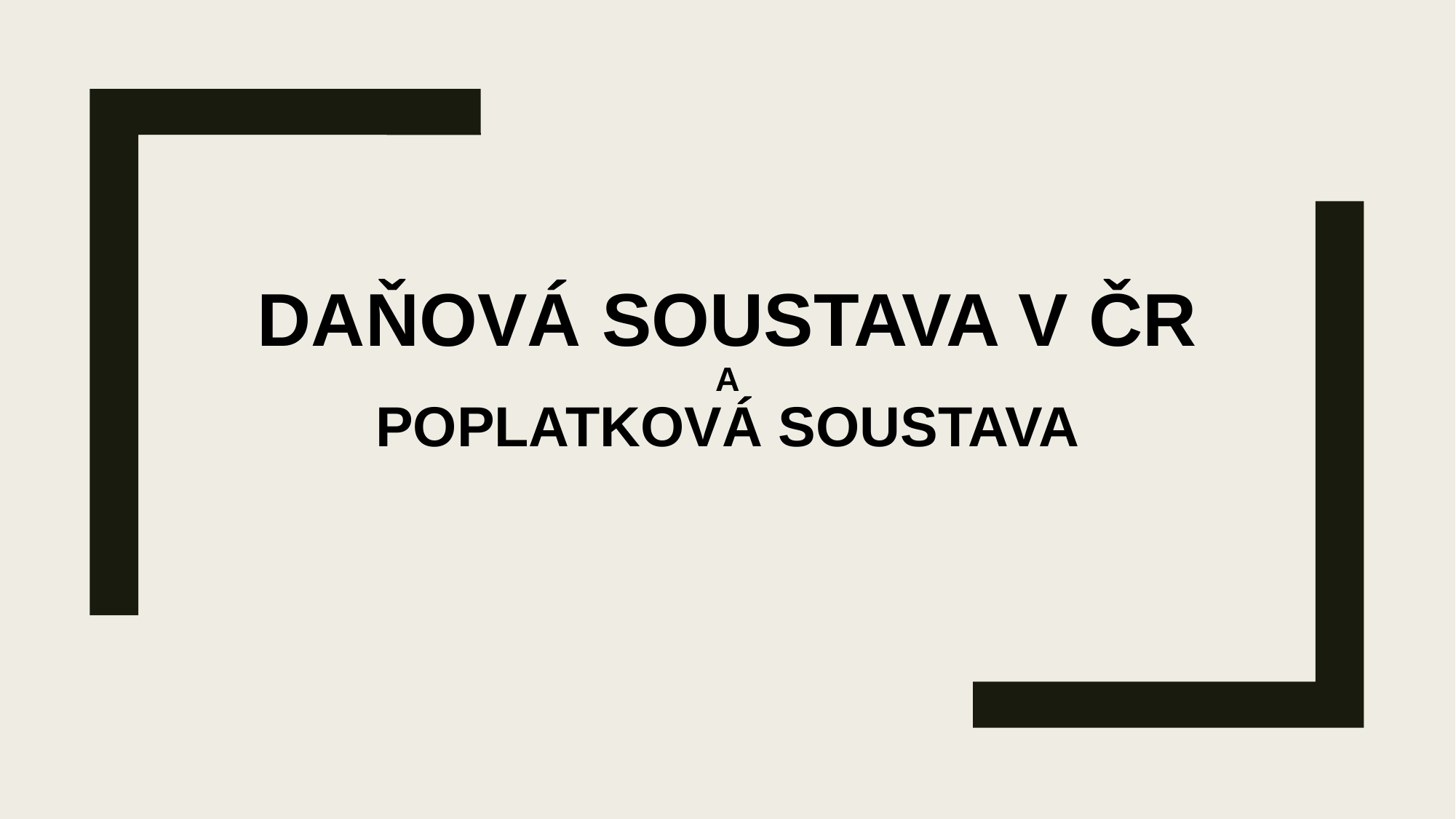

# Daňová soustava v ČR A POPLATKOVÁ SOUSTAVA